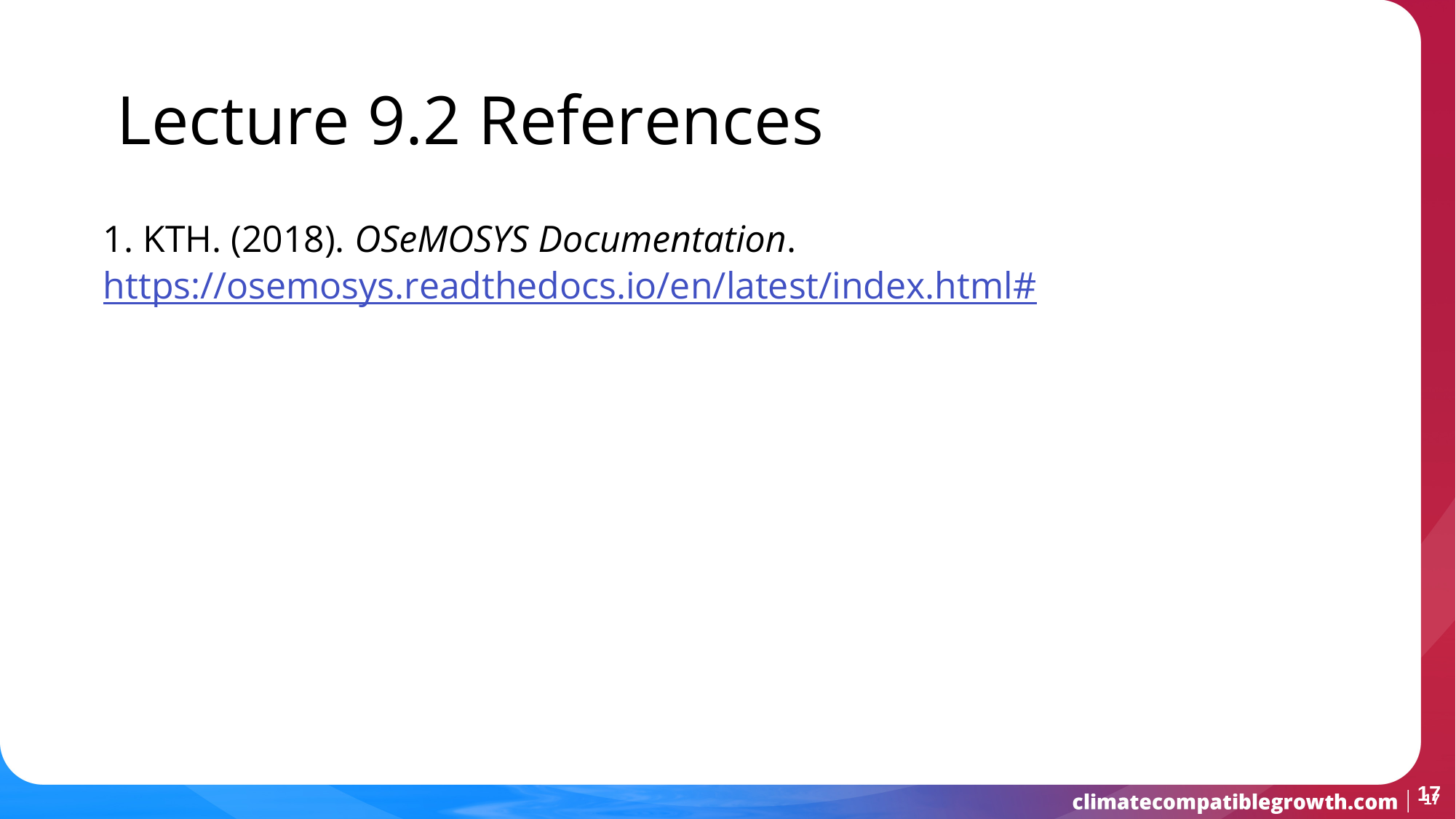

Lecture 9.2 References
1. KTH. (2018). OSeMOSYS Documentation. https://osemosys.readthedocs.io/en/latest/index.html#

17
17